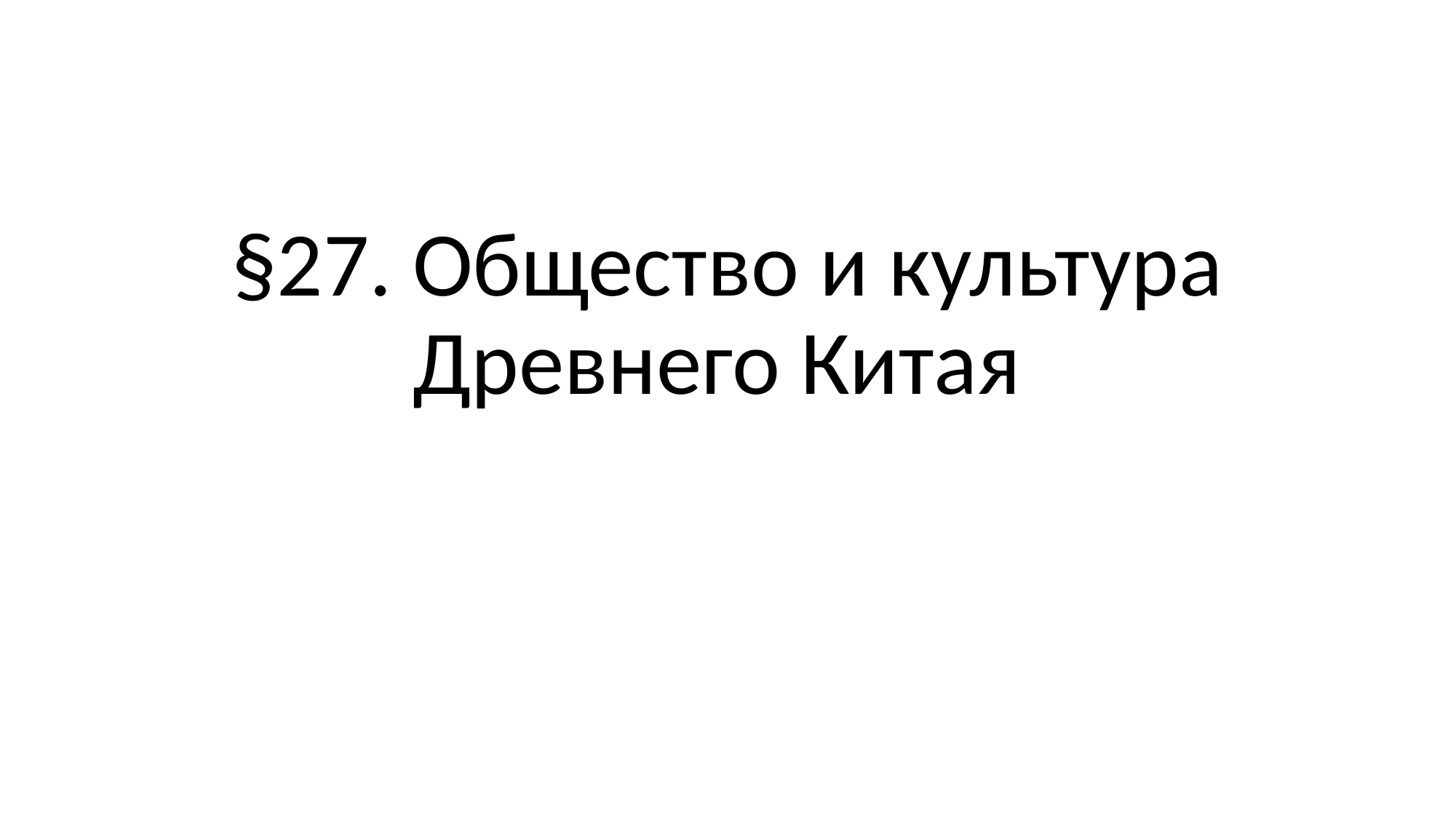

# §27. Общество и культура Древнего Китая